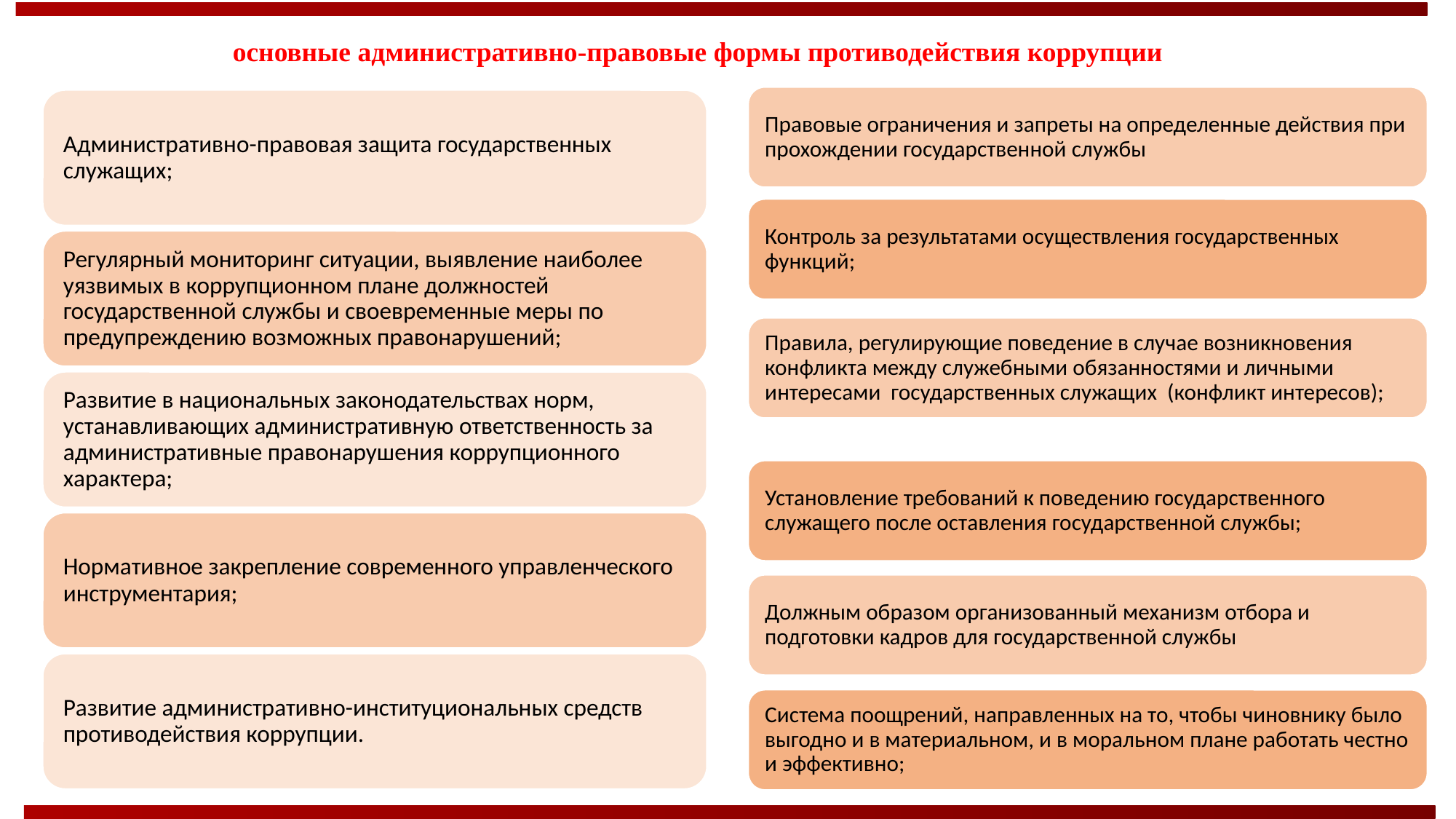

основные административно-правовые формы противодействия коррупции

Административно-правовая защита государственных служащих;
Регулярный мониторинг ситуации, выявление наиболее уязвимых в коррупционном плане должностей государственной службы и своевременные меры по предупреждению возможных правонарушений;
Развитие в национальных законодательствах норм, устанавливающих административную ответственность за административные правонарушения коррупционного характера;
Нормативное закрепление современного управленческого инструментария;
Развитие административно-институциональных средств противодействия коррупции.
Правовые ограничения и запреты на определенные действия при прохождении государственной службы
Контроль за результатами осуществления государственных функций;
Правила, регулирующие поведение в случае возникновения конфликта между служебными обязанностями и личными интересами  государственных служащих  (конфликт интересов);
Установление требований к поведению государственного служащего после оставления государственной службы;
Должным образом организованный механизм отбора и подготовки кадров для государственной службы
Система поощрений, направленных на то, чтобы чиновнику было выгодно и в материальном, и в моральном плане работать честно и эффективно;